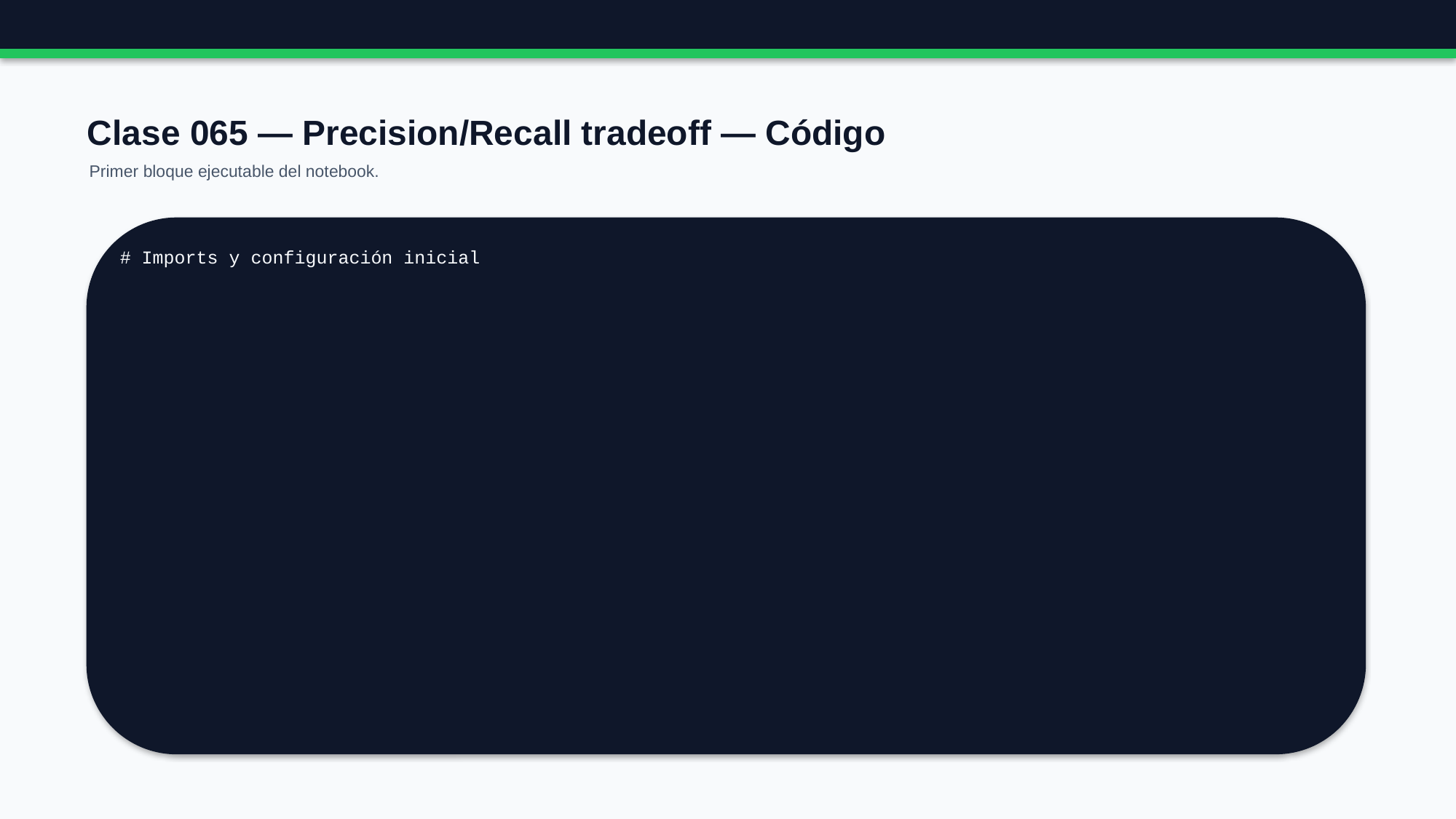

Clase 065 — Precision/Recall tradeoff — Código
Primer bloque ejecutable del notebook.

# Imports y configuración inicial